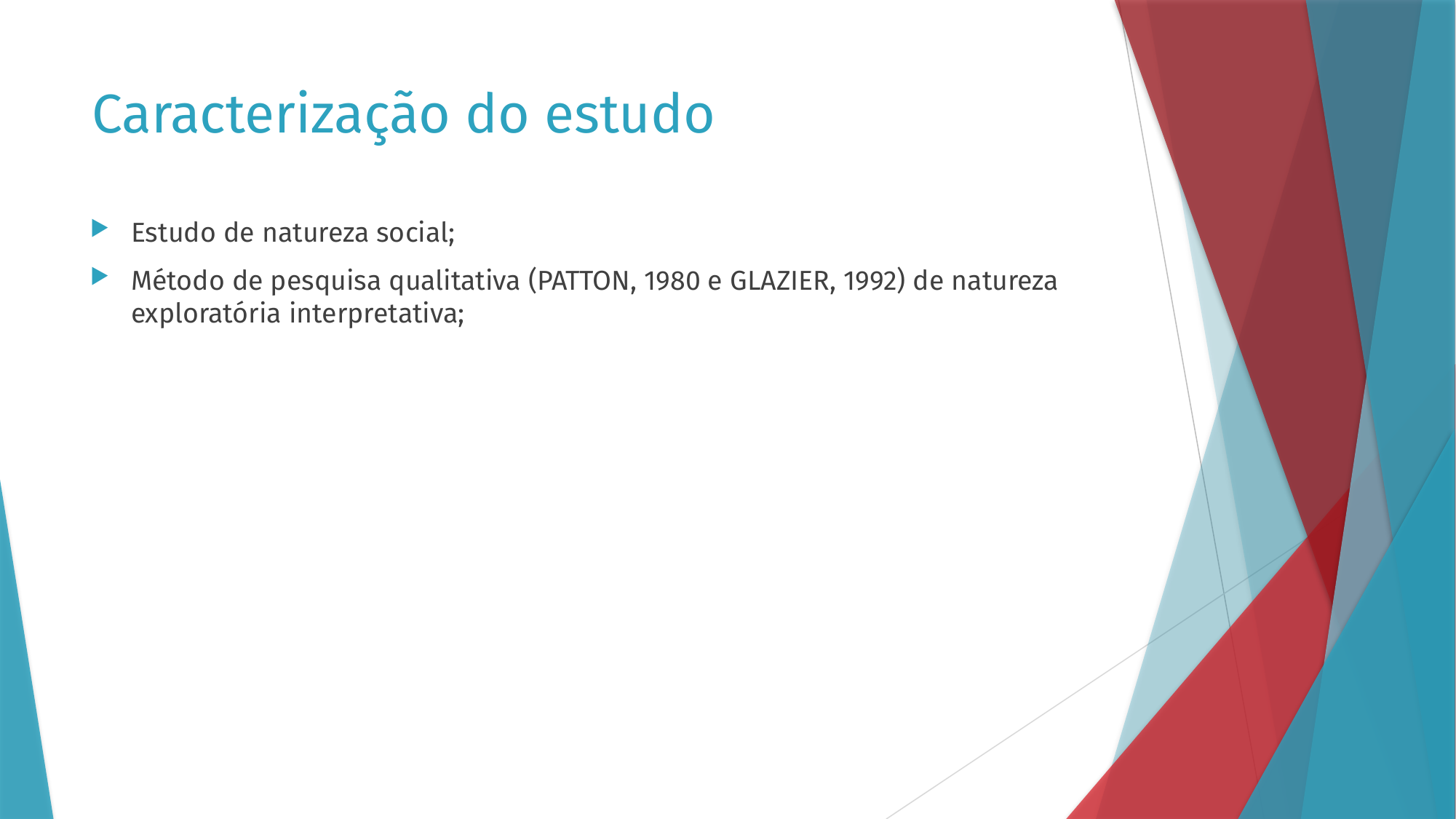

# Caracterização do estudo
Estudo de natureza social;
Método de pesquisa qualitativa (PATTON, 1980 e GLAZIER, 1992) de natureza exploratória interpretativa;